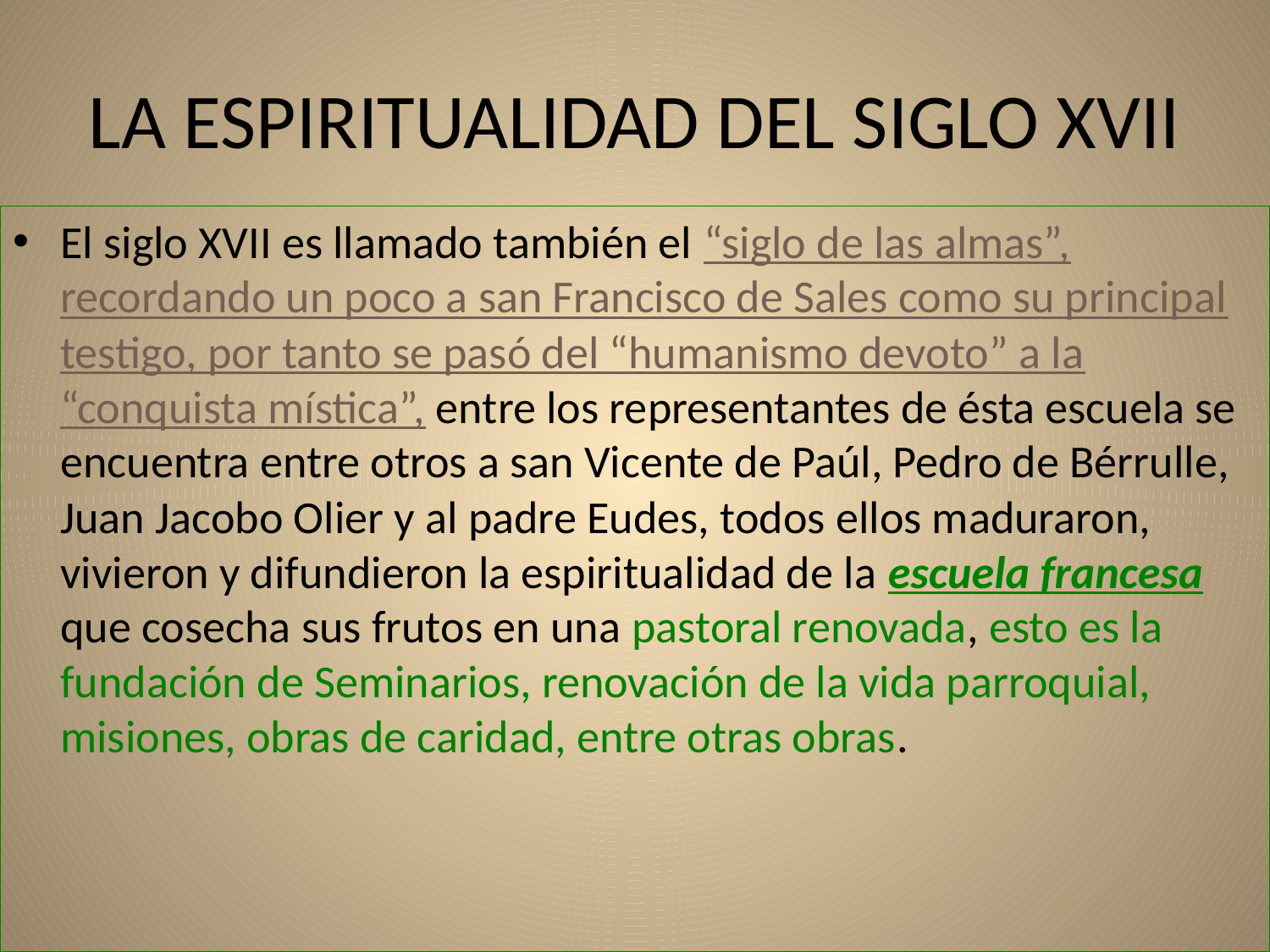

# LA ESPIRITUALIDAD DEL SIGLO XVII
El siglo XVII es llamado también el “siglo de las almas”, recordando un poco a san Francisco de Sales como su principal testigo, por tanto se pasó del “humanismo devoto” a la “conquista mística”, entre los representantes de ésta escuela se encuentra entre otros a san Vicente de Paúl, Pedro de Bérrulle, Juan Jacobo Olier y al padre Eudes, todos ellos maduraron, vivieron y difundieron la espiritualidad de la escuela francesa que cosecha sus frutos en una pastoral renovada, esto es la fundación de Seminarios, renovación de la vida parroquial, misiones, obras de caridad, entre otras obras.